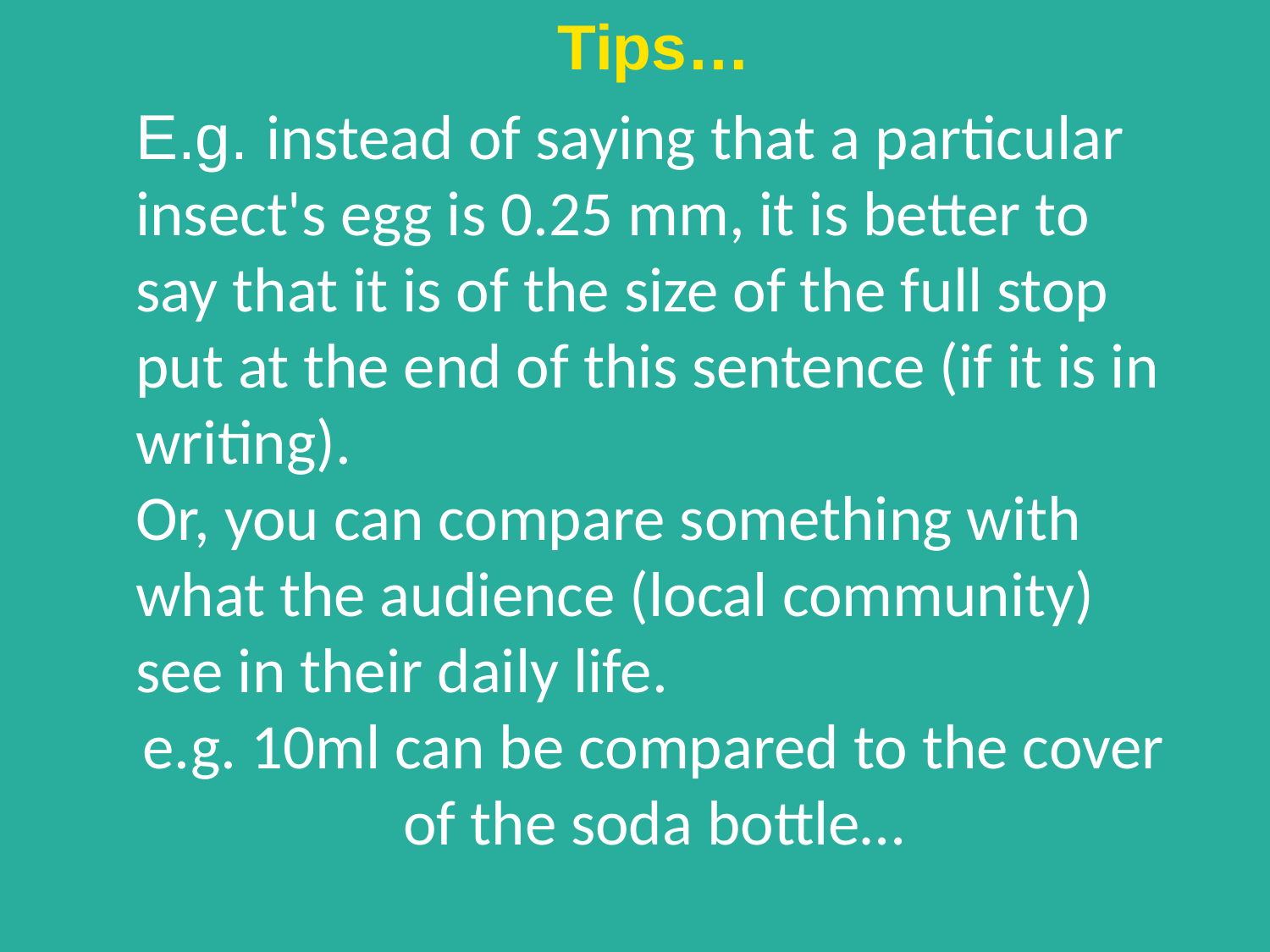

Tips…

E.g. instead of saying that a particular insect's egg is 0.25 mm, it is better to say that it is of the size of the full stop put at the end of this sentence (if it is in writing).
Or, you can compare something with what the audience (local community) see in their daily life.
e.g. 10ml can be compared to the cover of the soda bottle…